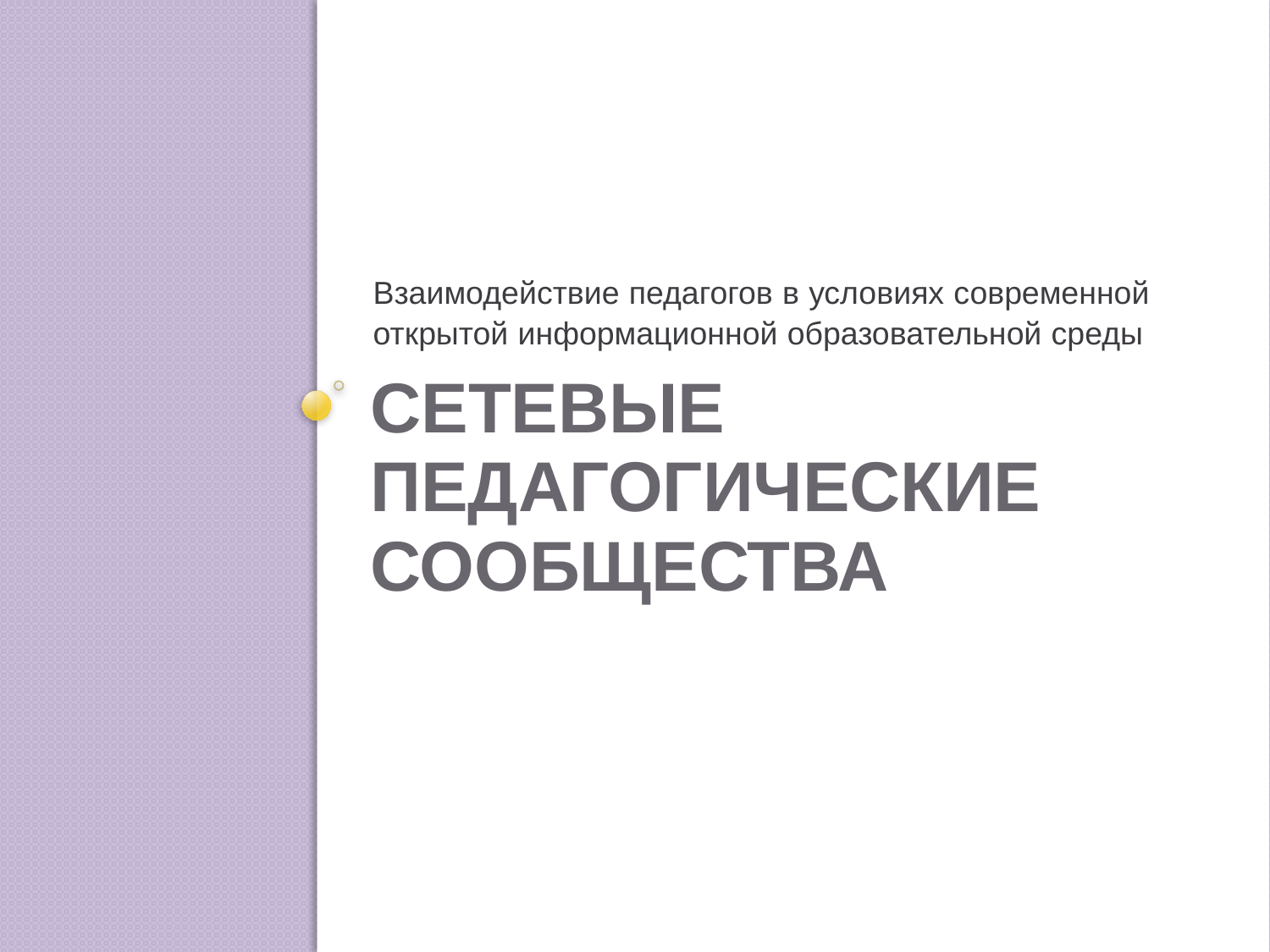

Взаимодействие педагогов в условиях современной открытой информационной образовательной среды
# Сетевые педагогические сообщества